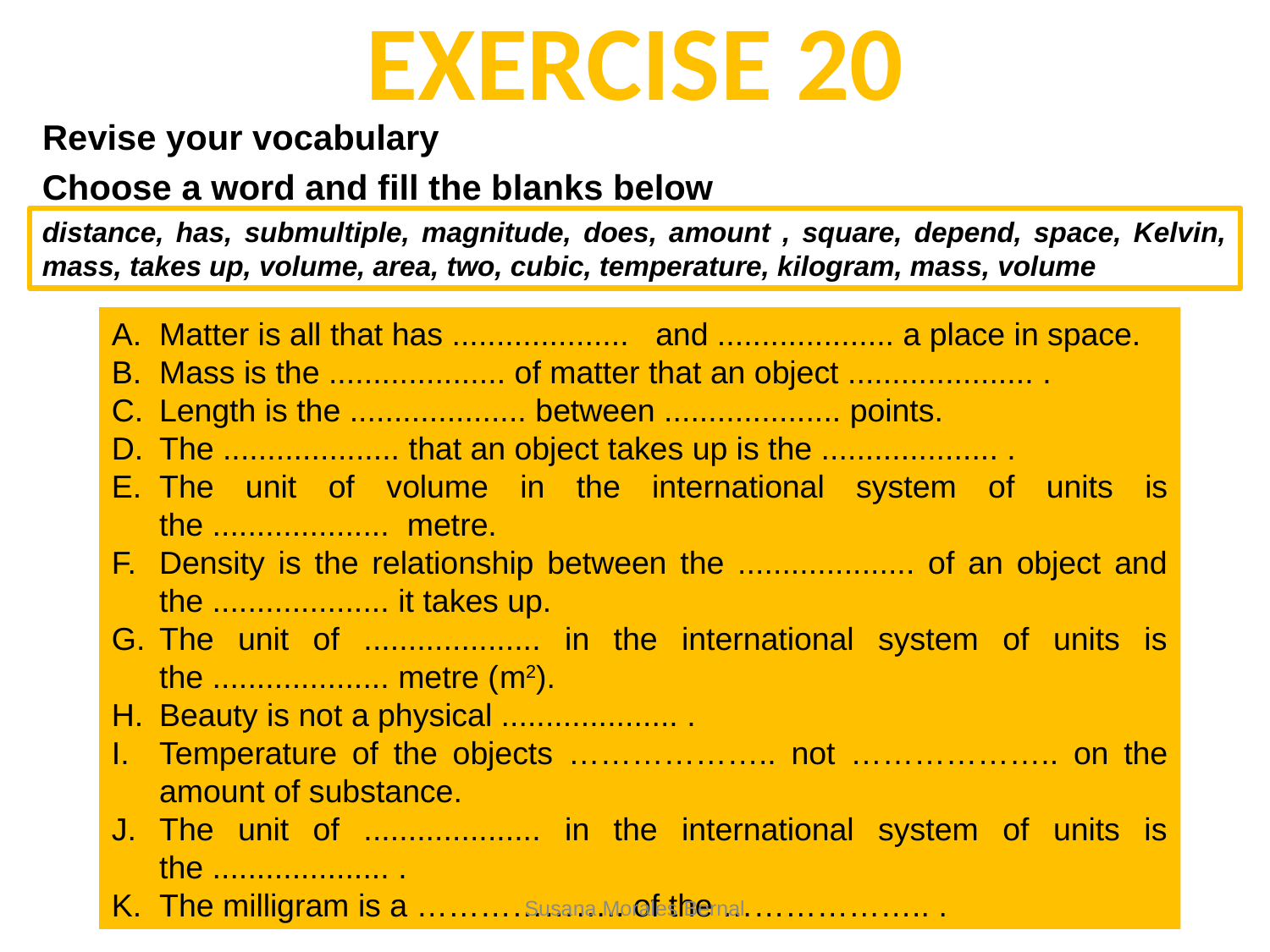

EXERCISE 20
Revise your vocabulary
Choose a word and fill the blanks below
distance, has, submultiple, magnitude, does, amount , square, depend, space, Kelvin, mass, takes up, volume, area, two, cubic, temperature, kilogram, mass, volume
Matter is all that has ....................   and .................... a place in space.
Mass is the .................... of matter that an object ..................... .
Length is the .................... between .................... points.
The .................... that an object takes up is the .................... .
The unit of volume in the international system of units is the ....................  metre.
Density is the relationship between the .................... of an object and the .................... it takes up.
The unit of .................... in the international system of units is the .................... metre (m2).
Beauty is not a physical .................... .
Temperature of the objects ……………….. not ……………….. on the amount of substance.
The unit of .................... in the international system of units is the .................... .
The milligram is a ……………….. of the ……………….. .
Susana Morales Bernal